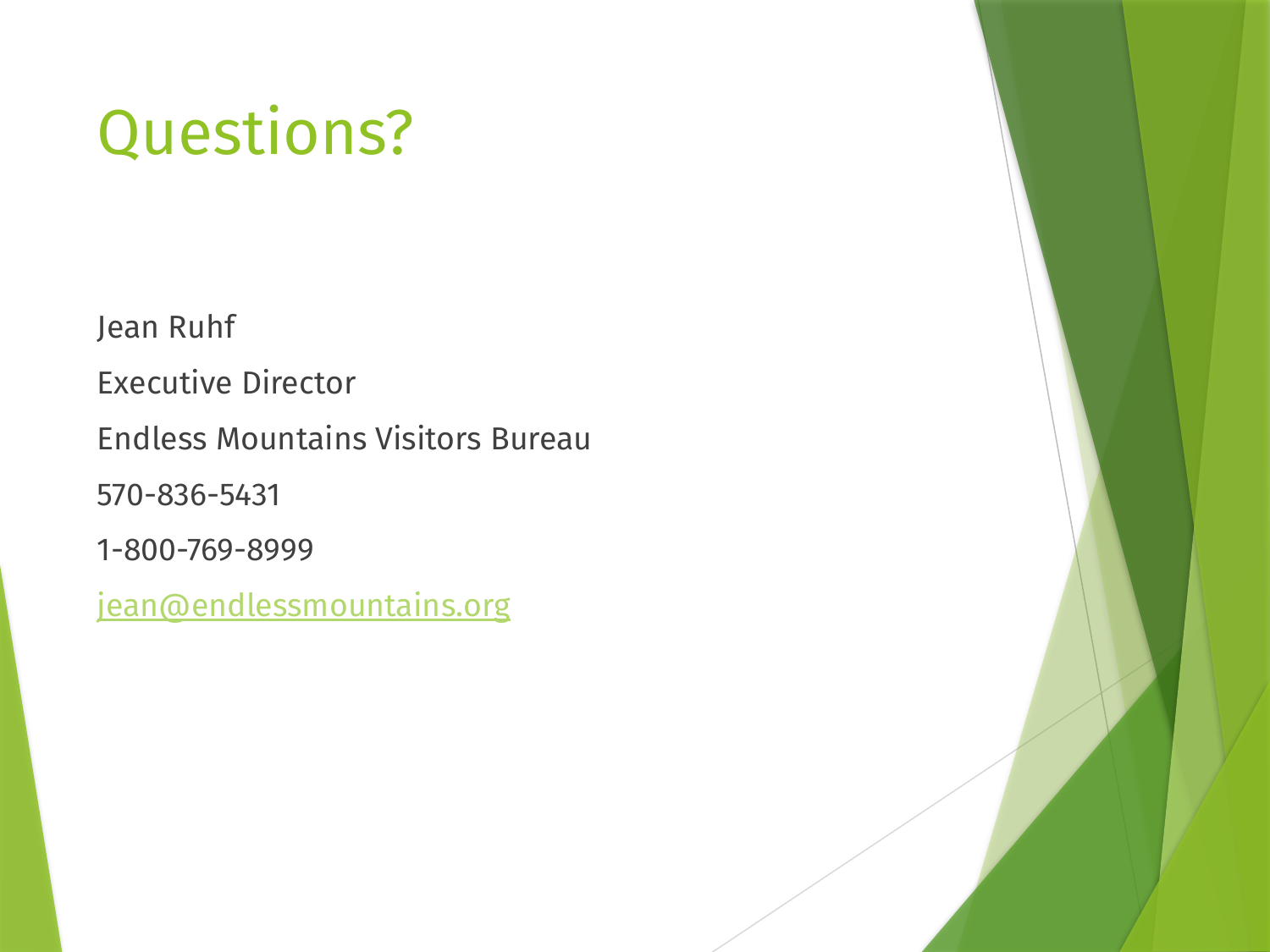

# Questions?
Jean Ruhf
Executive Director
Endless Mountains Visitors Bureau
570-836-5431
1-800-769-8999
jean@endlessmountains.org